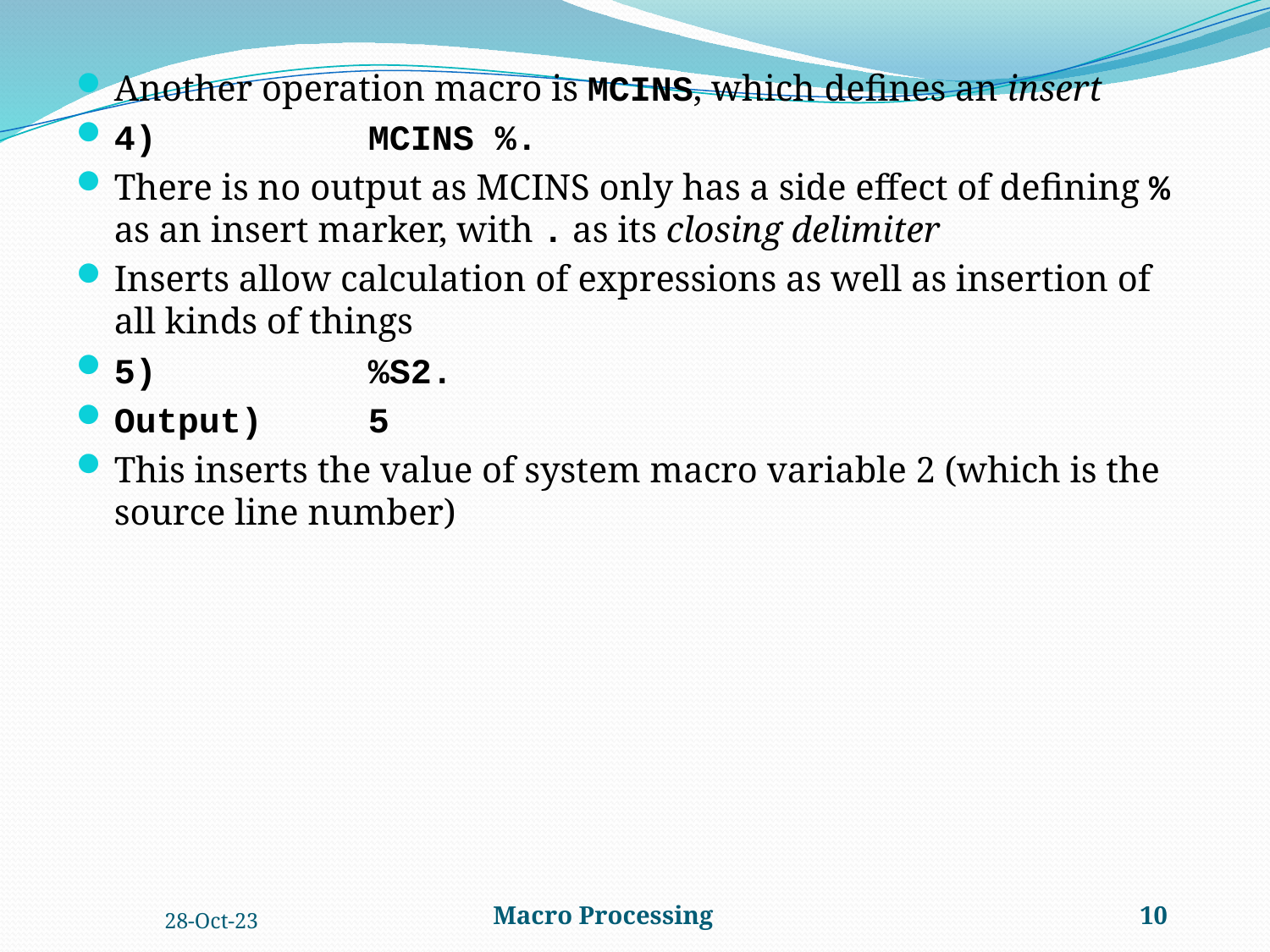

Another operation macro is MCINS, which defines an insert
4)		MCINS %.
There is no output as MCINS only has a side effect of defining % as an insert marker, with . as its closing delimiter
Inserts allow calculation of expressions as well as insertion of all kinds of things
5)		%S2.
Output)	5
This inserts the value of system macro variable 2 (which is the source line number)
28-Oct-23
Macro Processing
10